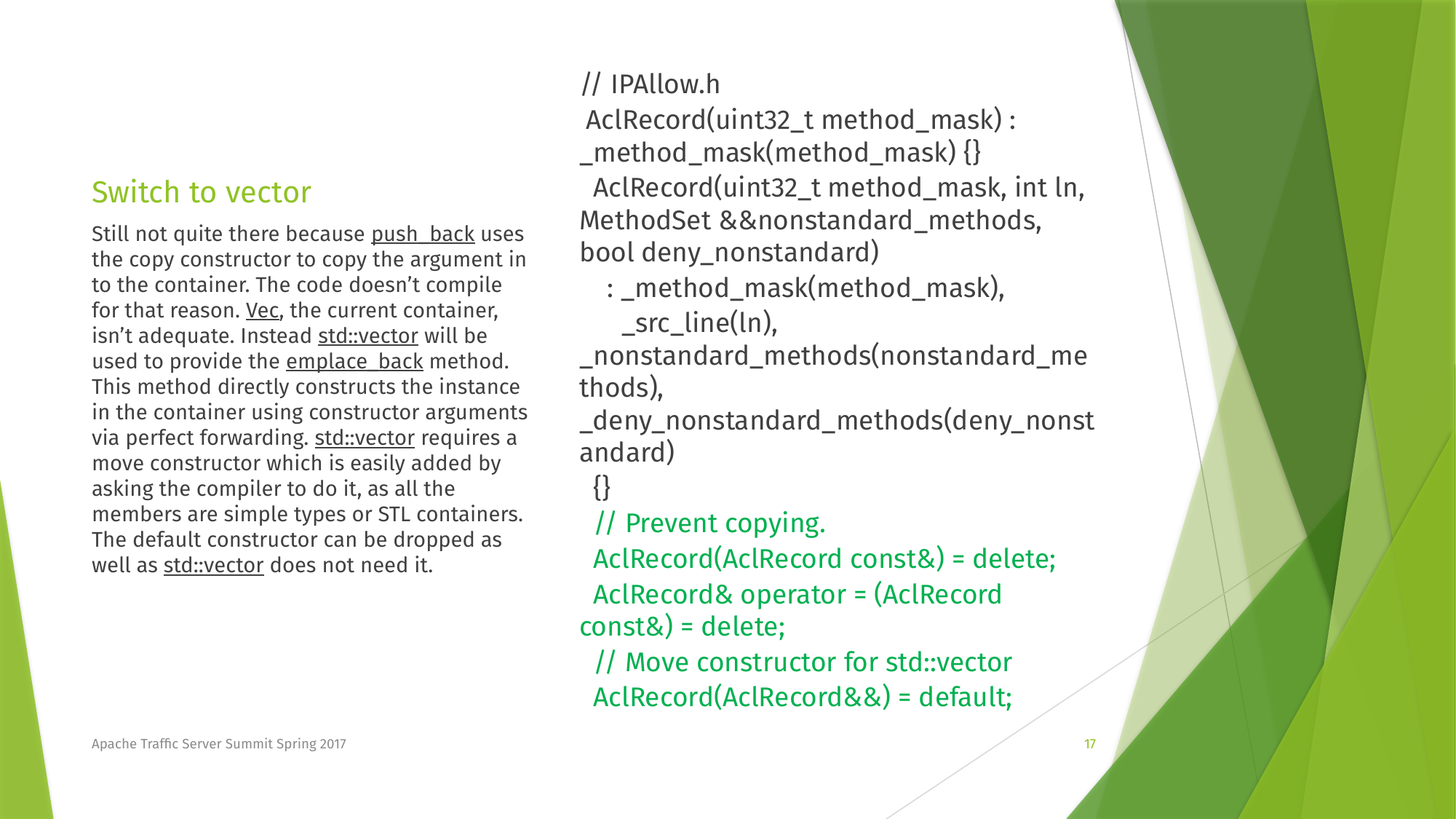

# Switch to vector
// IPAllow.h
 AclRecord(uint32_t method_mask) : _method_mask(method_mask) {}
  AclRecord(uint32_t method_mask, int ln, MethodSet &&nonstandard_methods, bool deny_nonstandard)
    : _method_mask(method_mask),
      _src_line(ln),  _nonstandard_methods(nonstandard_methods),      _deny_nonstandard_methods(deny_nonstandard)
  {}
  // Prevent copying.
  AclRecord(AclRecord const&) = delete;
  AclRecord& operator = (AclRecord const&) = delete;
  // Move constructor for std::vector
  AclRecord(AclRecord&&) = default;
Still not quite there because push_back uses the copy constructor to copy the argument in to the container. The code doesn’t compile for that reason. Vec, the current container, isn’t adequate. Instead std::vector will be used to provide the emplace_back method. This method directly constructs the instance in the container using constructor arguments via perfect forwarding. std::vector requires a move constructor which is easily added by asking the compiler to do it, as all the members are simple types or STL containers. The default constructor can be dropped as well as std::vector does not need it.
Apache Traffic Server Summit Spring 2017
17